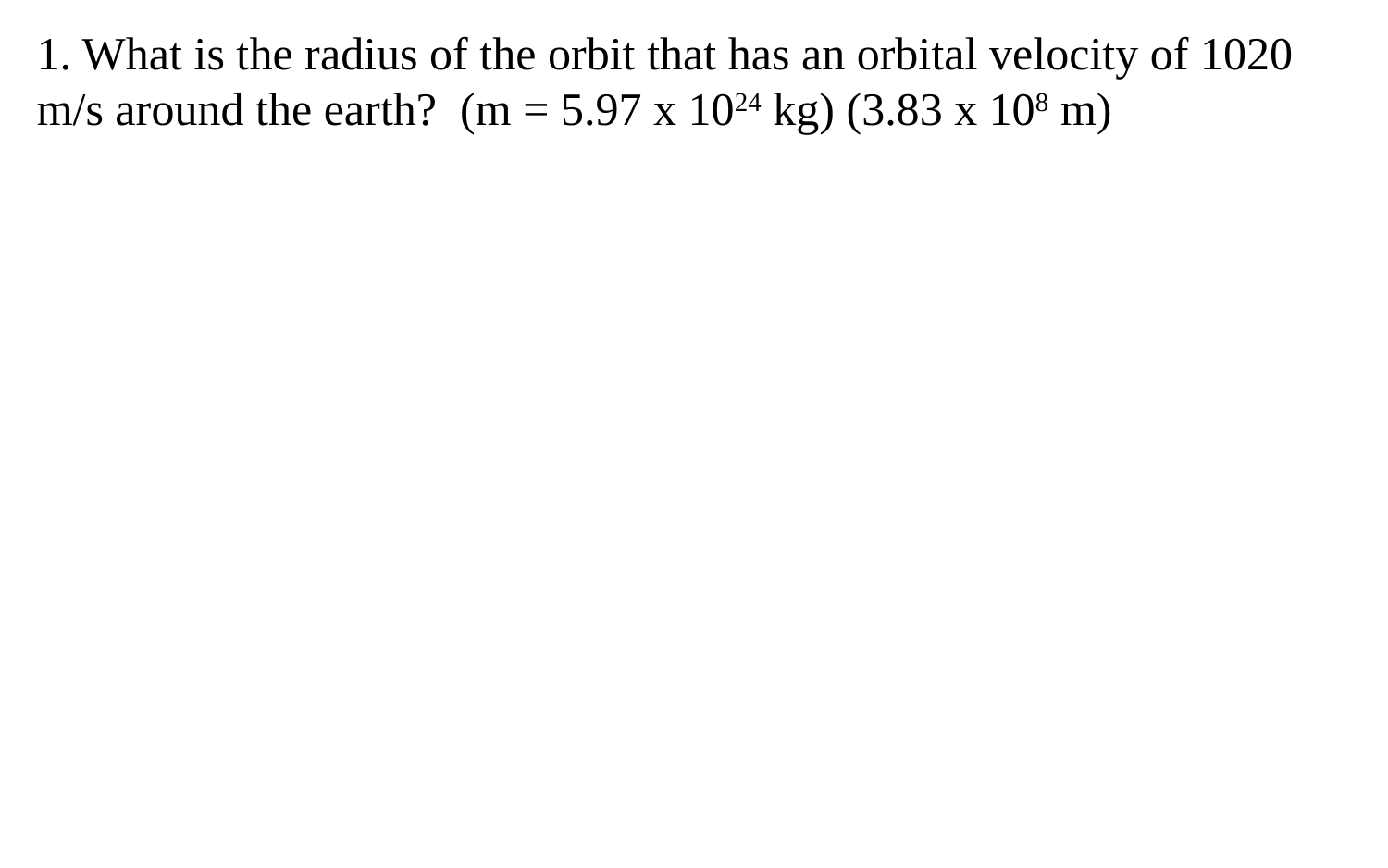

1. What is the radius of the orbit that has an orbital velocity of 1020 m/s around the earth?  (m = 5.97 x 1024 kg) (3.83 x 108 m)